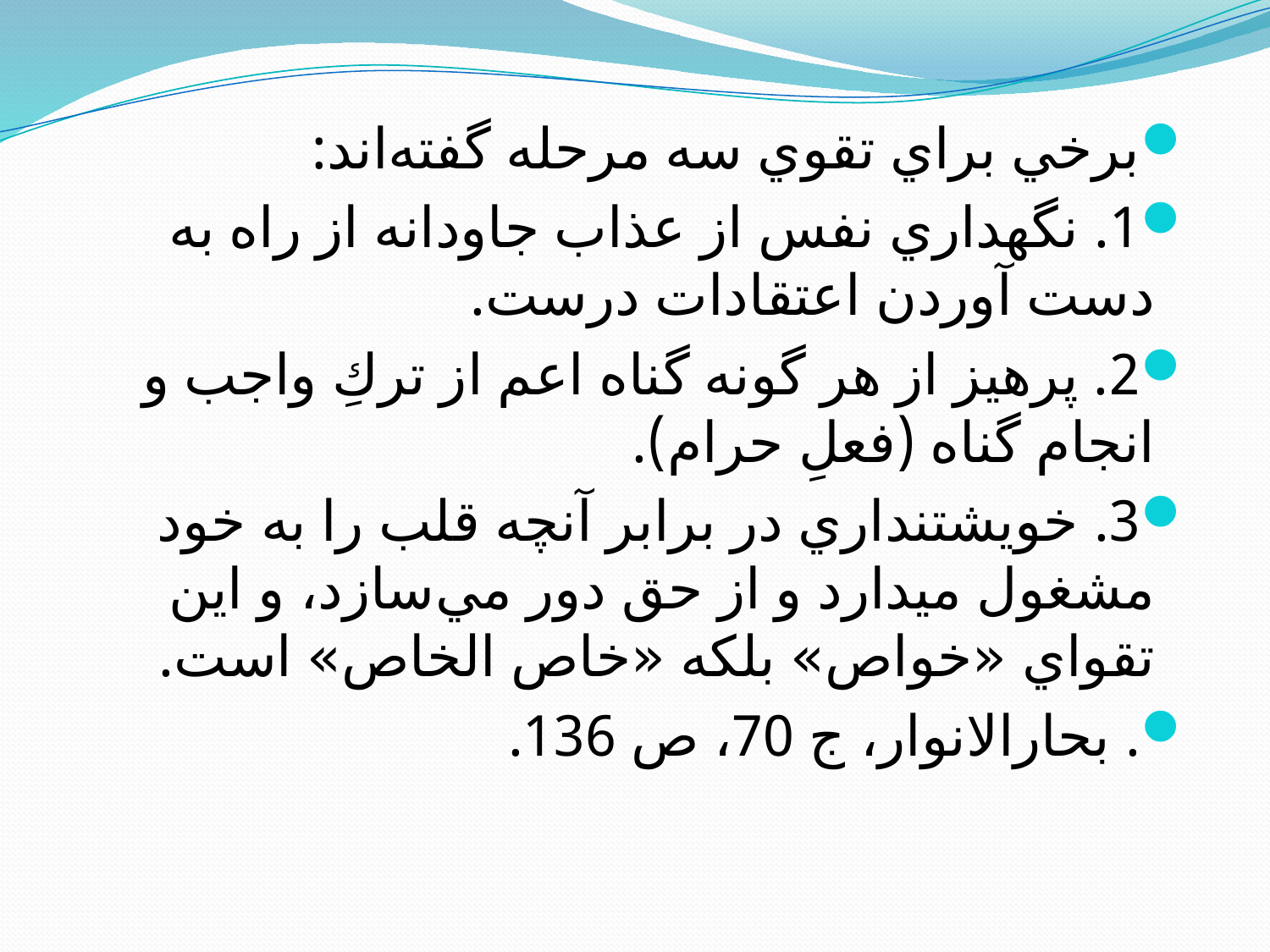

#
برخي براي تقوي سه مرحله گفته‌اند:
1. نگهداري نفس از عذاب جاودانه از راه به دست آوردن اعتقادات درست.
2. پرهيز از هر گونه گناه اعم از تركِ واجب و انجام گناه (فعلِ حرام).
3. خويشتنداري در برابر آنچه قلب را به خود مشغول مي‏دارد و از حق دور مي‌سازد، و اين تقواي «خواص» بلكه «خاص الخاص» است.
. بحارالانوار، ج 70، ص 136.